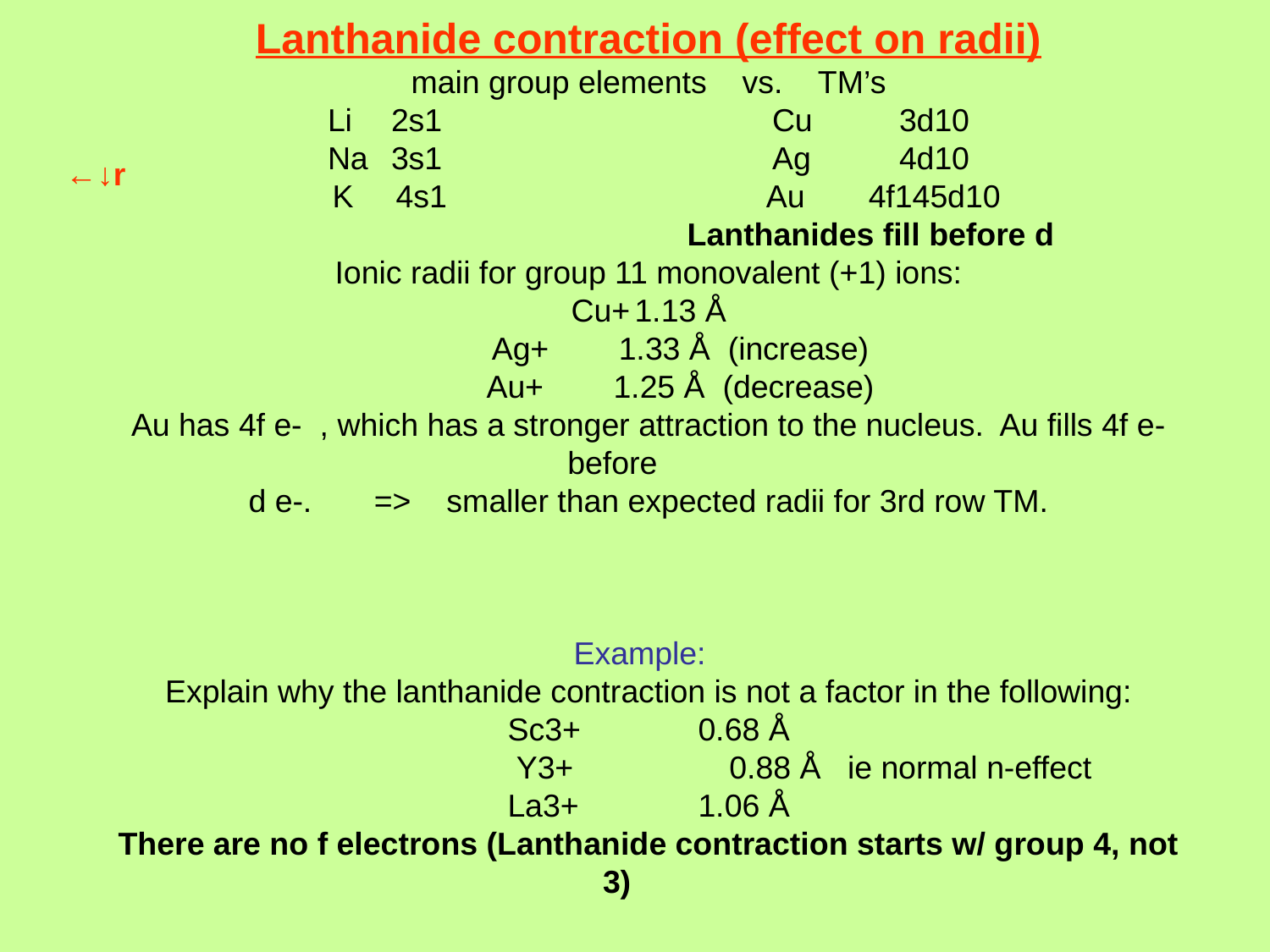

Lanthanide contraction (effect on radii)
main group elements    vs.    TM’s
Li	2s1			Cu	3d10
Na	3s1			Ag	4d10
    K	    4s1			   Au	4f145d10
				Lanthanides fill before d
Ionic radii for group 11 monovalent (+1) ions:
Cu+	1.13 Å
	Ag+	1.33 Å  (increase)
	Au+	1.25 Å  (decrease)
Au has 4f e-  , which has a stronger attraction to the nucleus.  Au fills 4f e- before
d e-.       =>    smaller than expected radii for 3rd row TM.

Example:
Explain why the lanthanide contraction is not a factor in the following:
Sc3+	0.68 Å
                                   Y3+	         0.88 Å   ie normal n-effect
La3+	1.06 Å
There are no f electrons (Lanthanide contraction starts w/ group 4, not 3)
←↓r